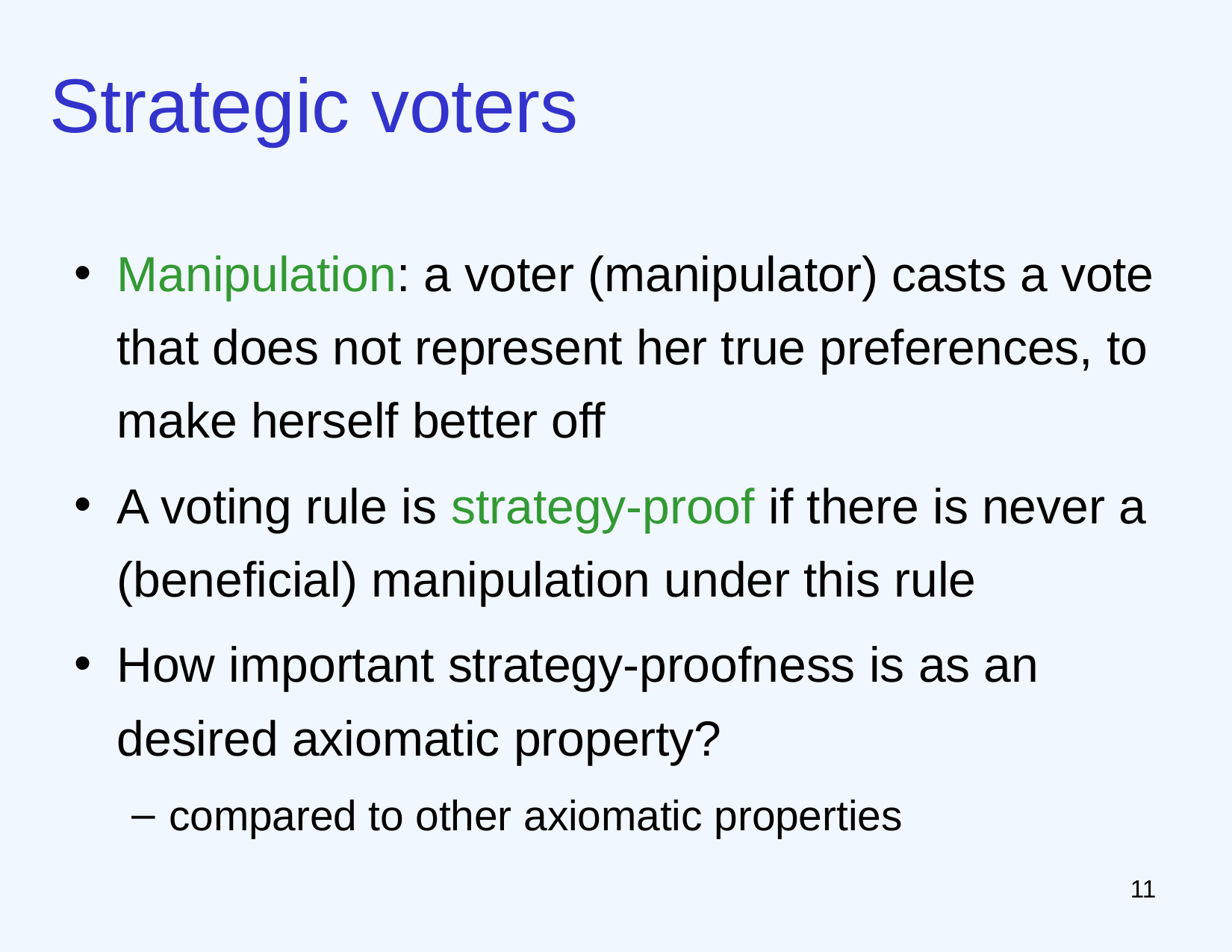

# Strategic voters
Manipulation: a voter (manipulator) casts a vote that does not represent her true preferences, to make herself better off
A voting rule is strategy-proof if there is never a (beneficial) manipulation under this rule
How important strategy-proofness is as an desired axiomatic property?
compared to other axiomatic properties
11